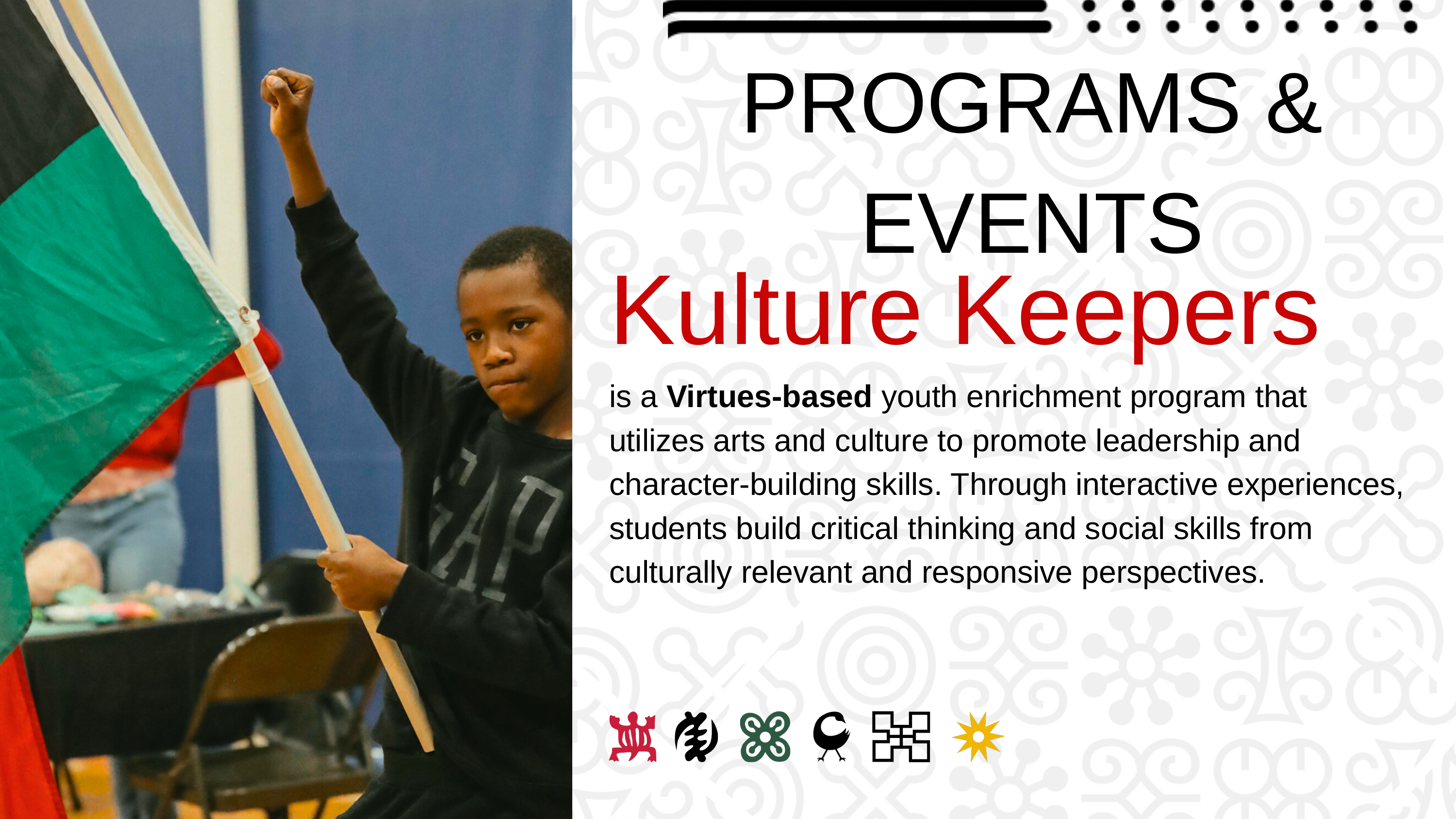

PROGRAMS & EVENTS
Kulture Keepers
is a Virtues-based youth enrichment program that utilizes arts and culture to promote leadership and character-building skills. Through interactive experiences, students build critical thinking and social skills from culturally relevant and responsive perspectives.